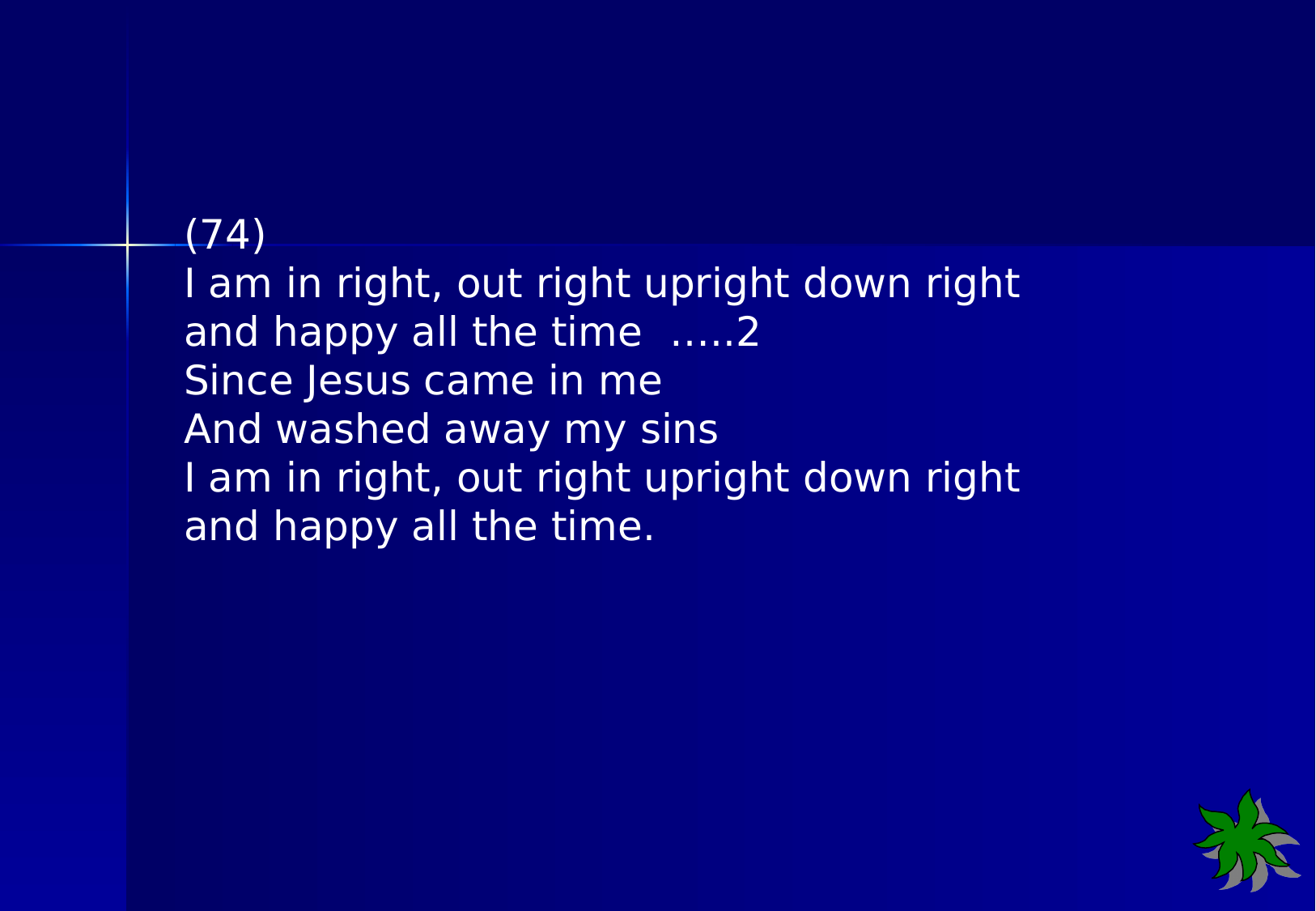

(74)
I am in right, out right upright down right
and happy all the time	…..2
Since Jesus came in me
And washed away my sins
I am in right, out right upright down right
and happy all the time.